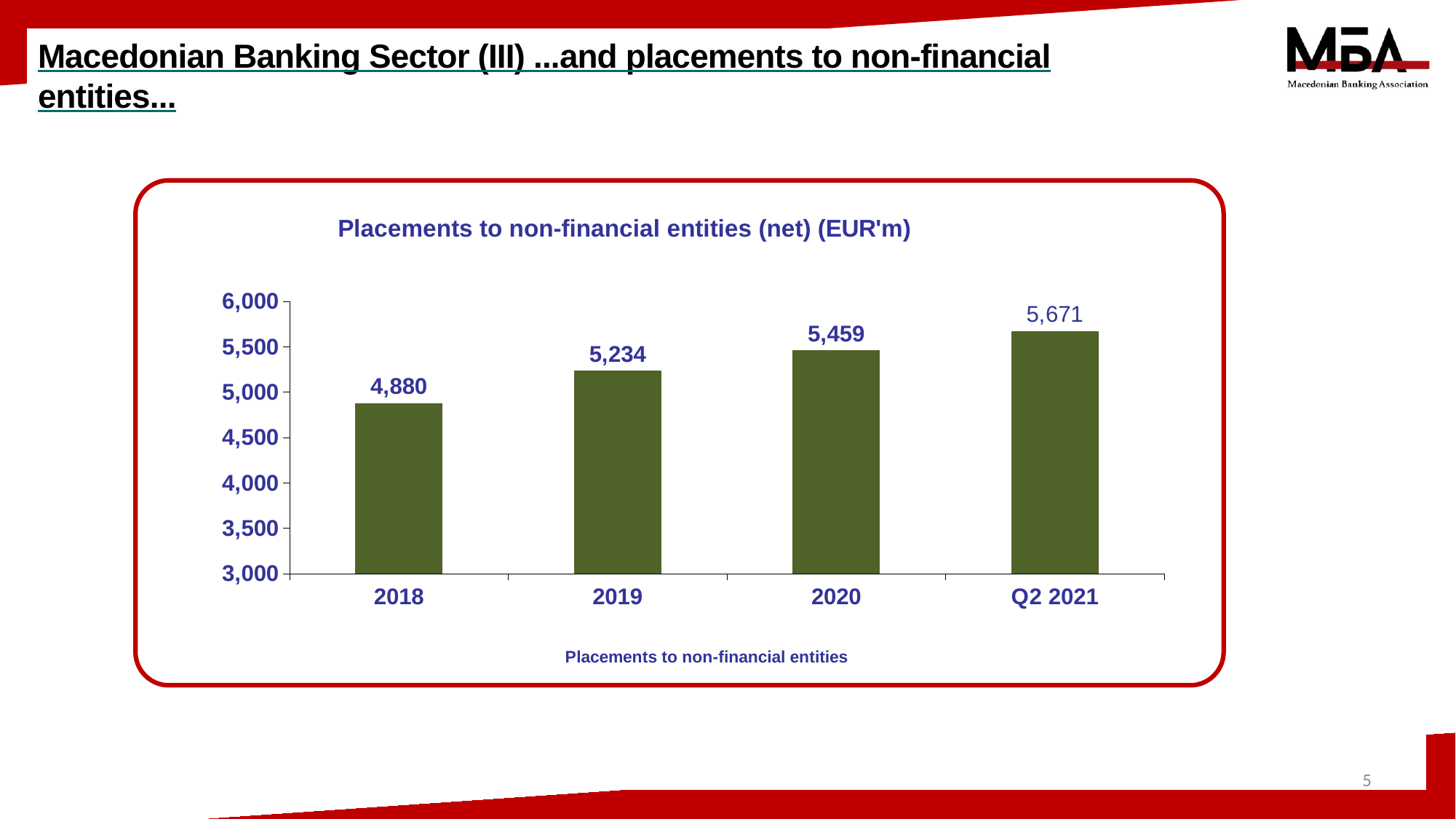

# Macedonian Banking Sector (III) ...and placements to non-financial entities...

### Chart: Placements to non-financial entities (net) (EUR'm)

| Category |  |
|---|---|
| 2018 | 4879.567444507684 |
| 2019 | 5234.2824986663545 |
| 2020 | 5459.412584692191 |
| Q2 2021 | 5670.65402382689 |

5